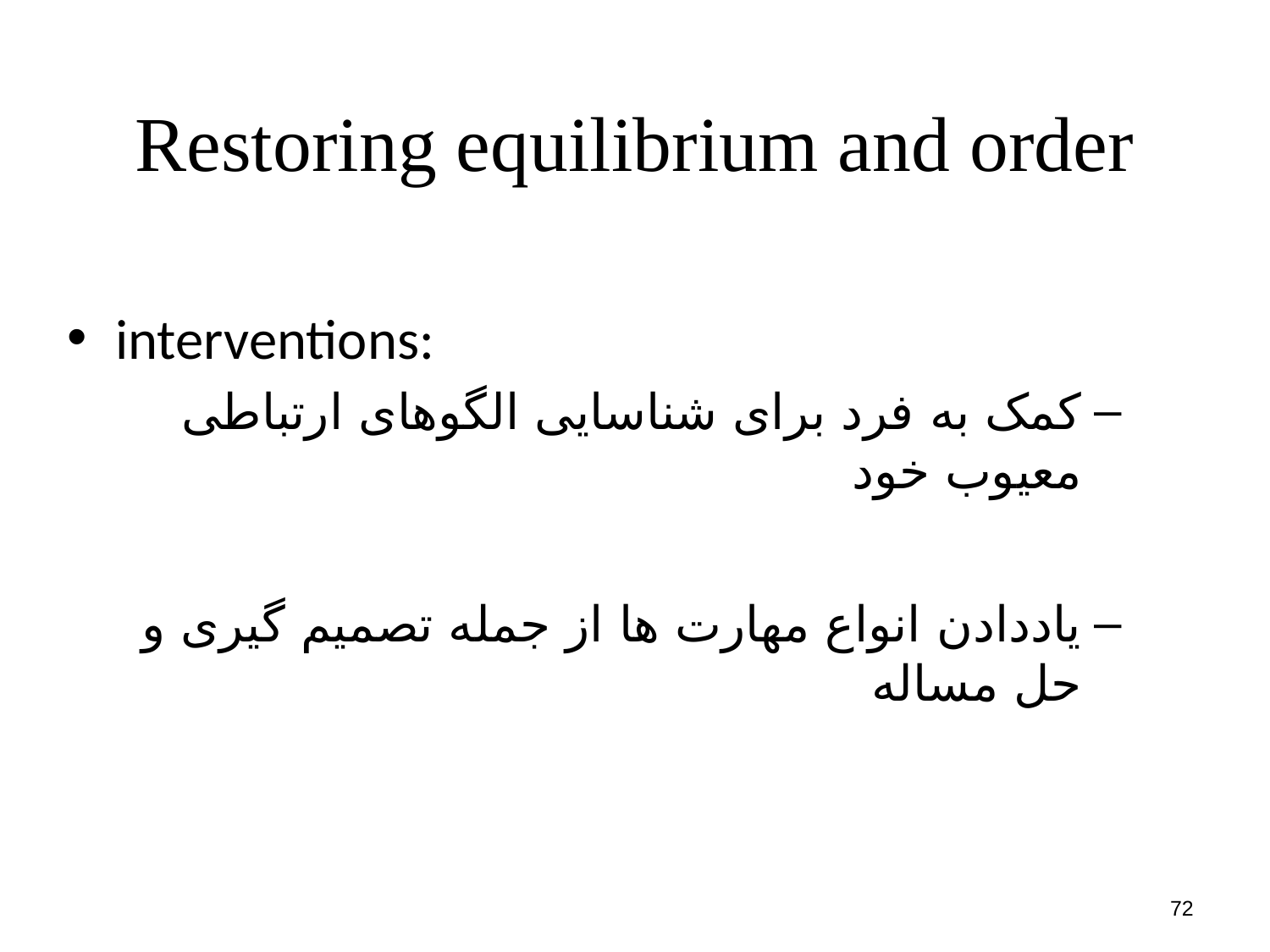

# Restoring equilibrium and order
interventions:
کمک به فرد برای شناسایی الگوهای ارتباطی معیوب خود

یاددادن انواع مهارت ها از جمله تصمیم گیری و حل مساله

72